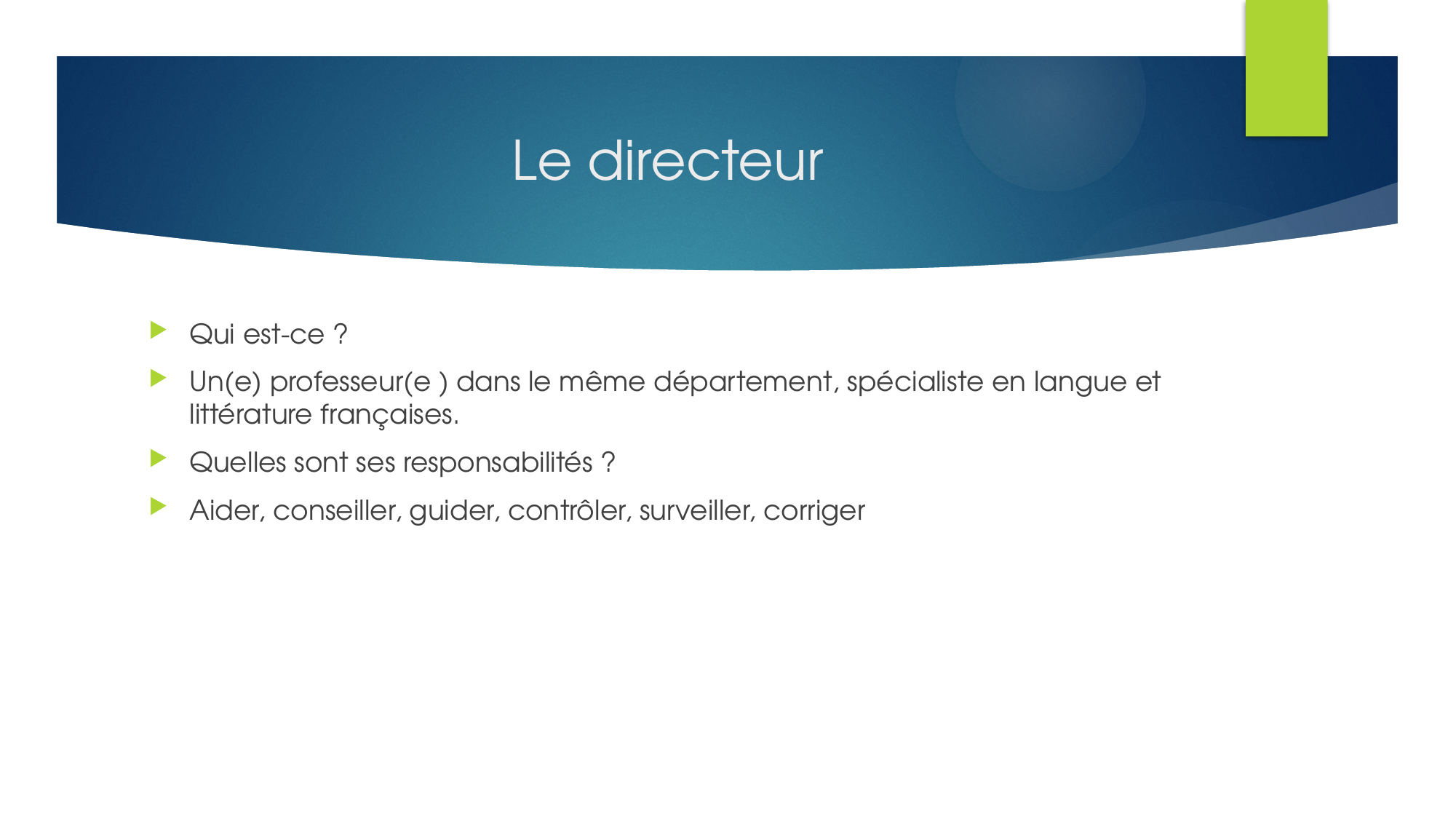

# Le directeur
Qui est-ce ?
Un(e) professeur(e ) dans le même département, spécialiste en langue et littérature françaises.
Quelles sont ses responsabilités ?
Aider, conseiller, guider, contrôler, surveiller, corriger